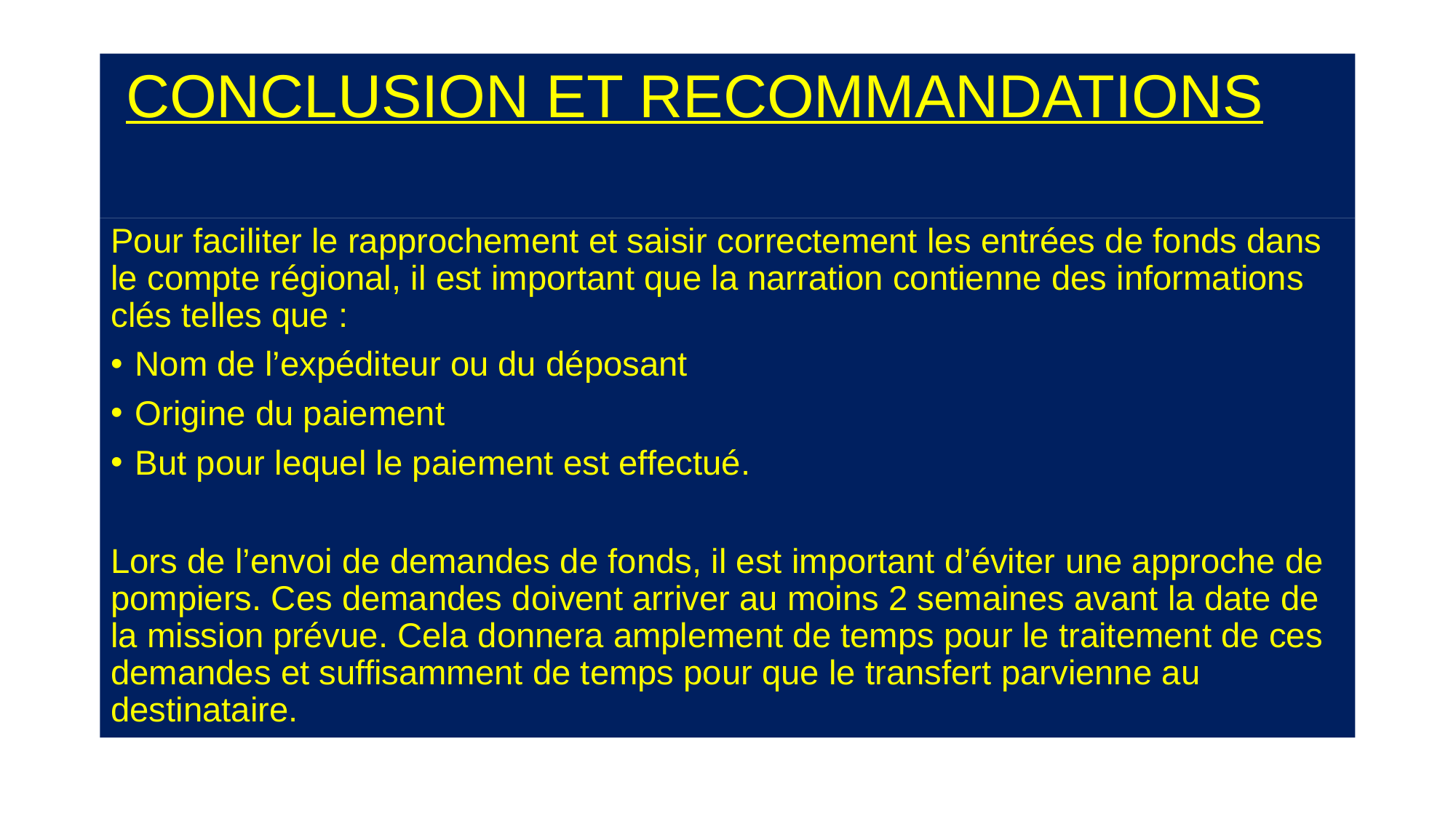

# CONCLUSION ET RECOMMANDATIONS
Pour faciliter le rapprochement et saisir correctement les entrées de fonds dans le compte régional, il est important que la narration contienne des informations clés telles que :
Nom de l’expéditeur ou du déposant
Origine du paiement
But pour lequel le paiement est effectué.

Lors de l’envoi de demandes de fonds, il est important d’éviter une approche de pompiers. Ces demandes doivent arriver au moins 2 semaines avant la date de la mission prévue. Cela donnera amplement de temps pour le traitement de ces demandes et suffisamment de temps pour que le transfert parvienne au destinataire.